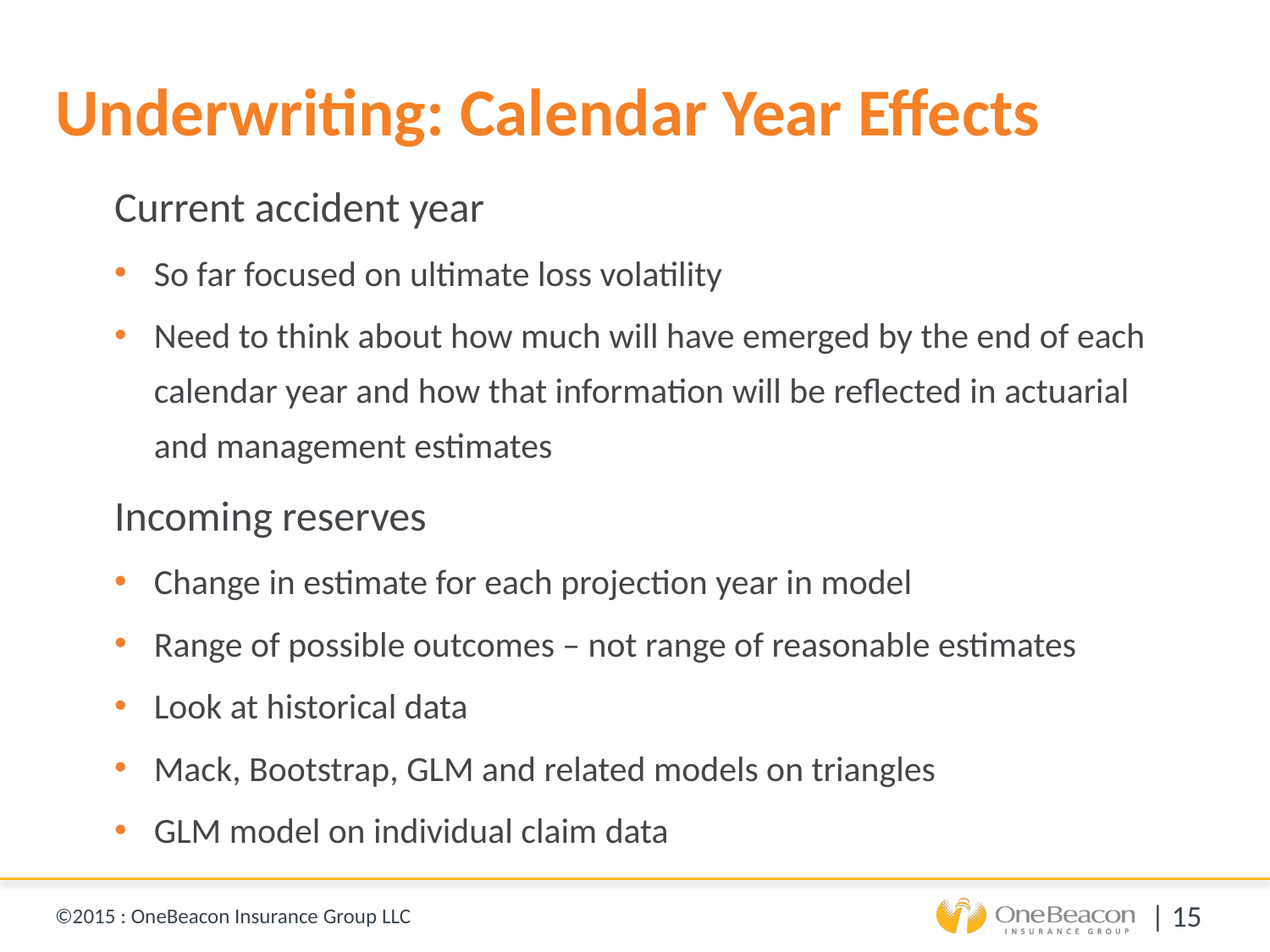

# Underwriting: Calendar Year Effects
Current accident year
So far focused on ultimate loss volatility
Need to think about how much will have emerged by the end of each calendar year and how that information will be reflected in actuarial and management estimates
Incoming reserves
Change in estimate for each projection year in model
Range of possible outcomes – not range of reasonable estimates
Look at historical data
Mack, Bootstrap, GLM and related models on triangles
GLM model on individual claim data